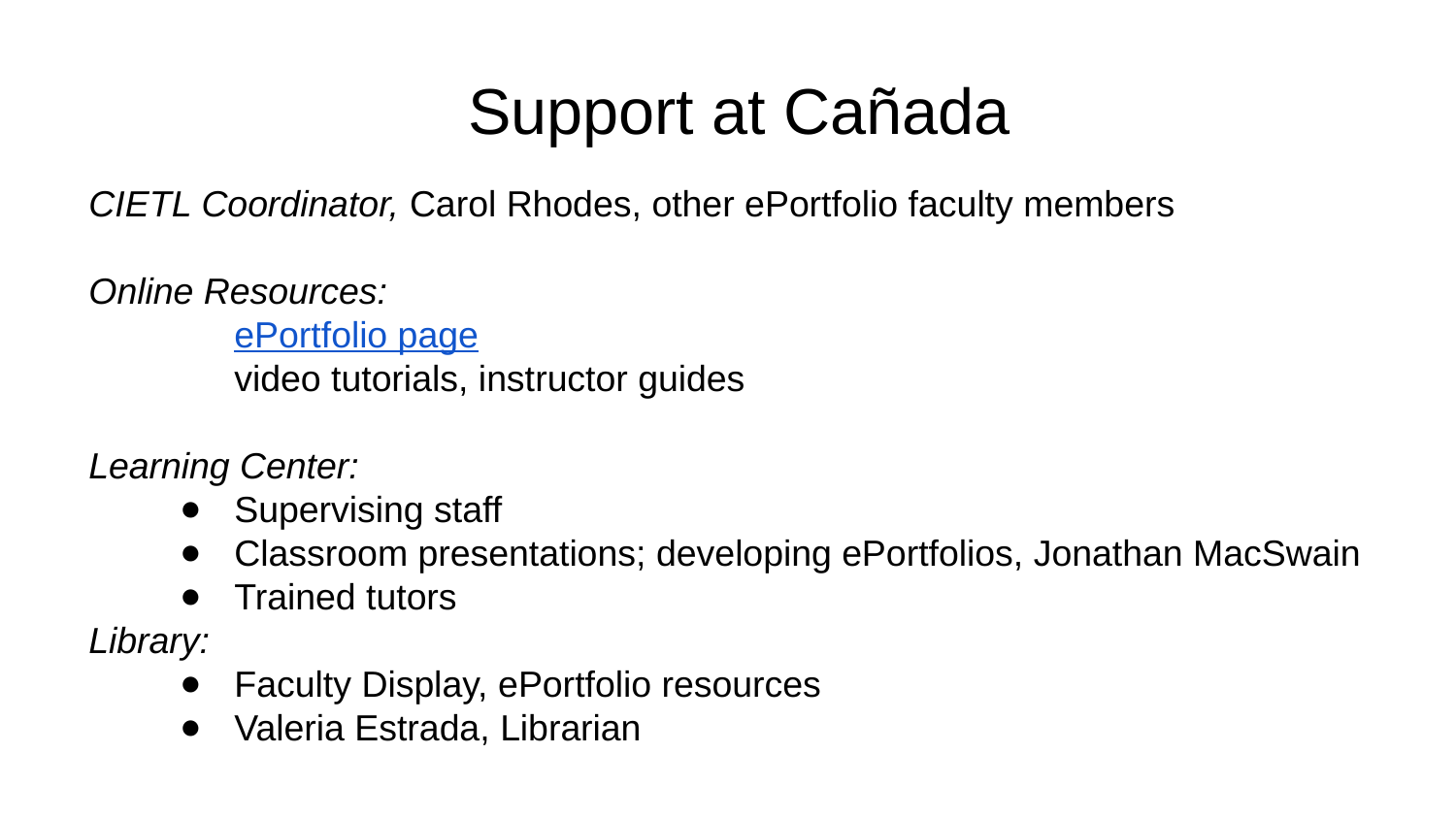

Support at Cañada

CIETL Coordinator, Carol Rhodes, other ePortfolio faculty members

Online Resources:
	ePortfolio page
	video tutorials, instructor guides

Learning Center:
Supervising staff
Classroom presentations; developing ePortfolios, Jonathan MacSwain
Trained tutors
Library:
Faculty Display, ePortfolio resources
Valeria Estrada, Librarian